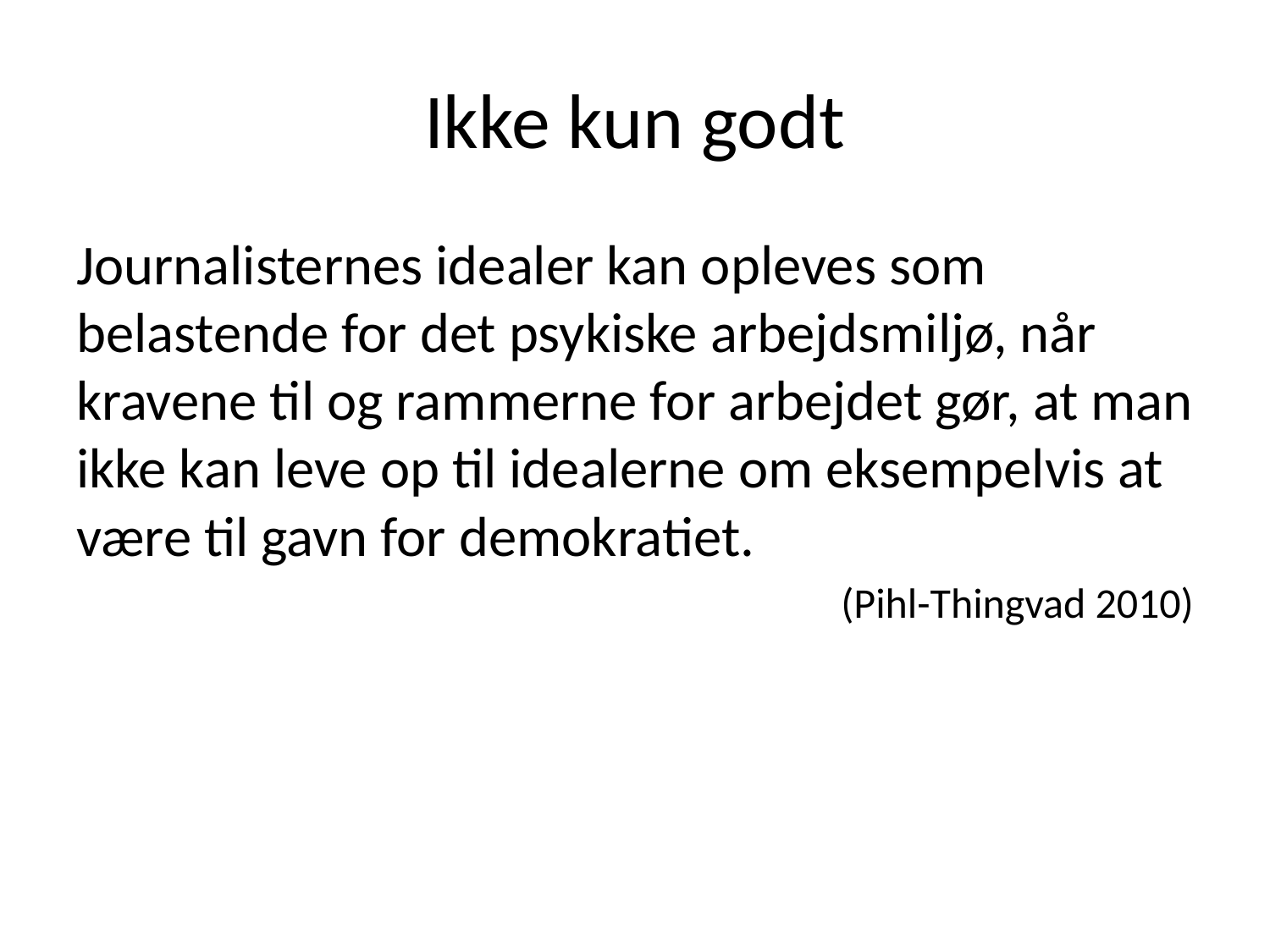

# Ikke kun godt
Journalisternes idealer kan opleves som belastende for det psykiske arbejdsmiljø, når kravene til og rammerne for arbejdet gør, at man ikke kan leve op til idealerne om eksempelvis at være til gavn for demokratiet.
(Pihl-Thingvad 2010)